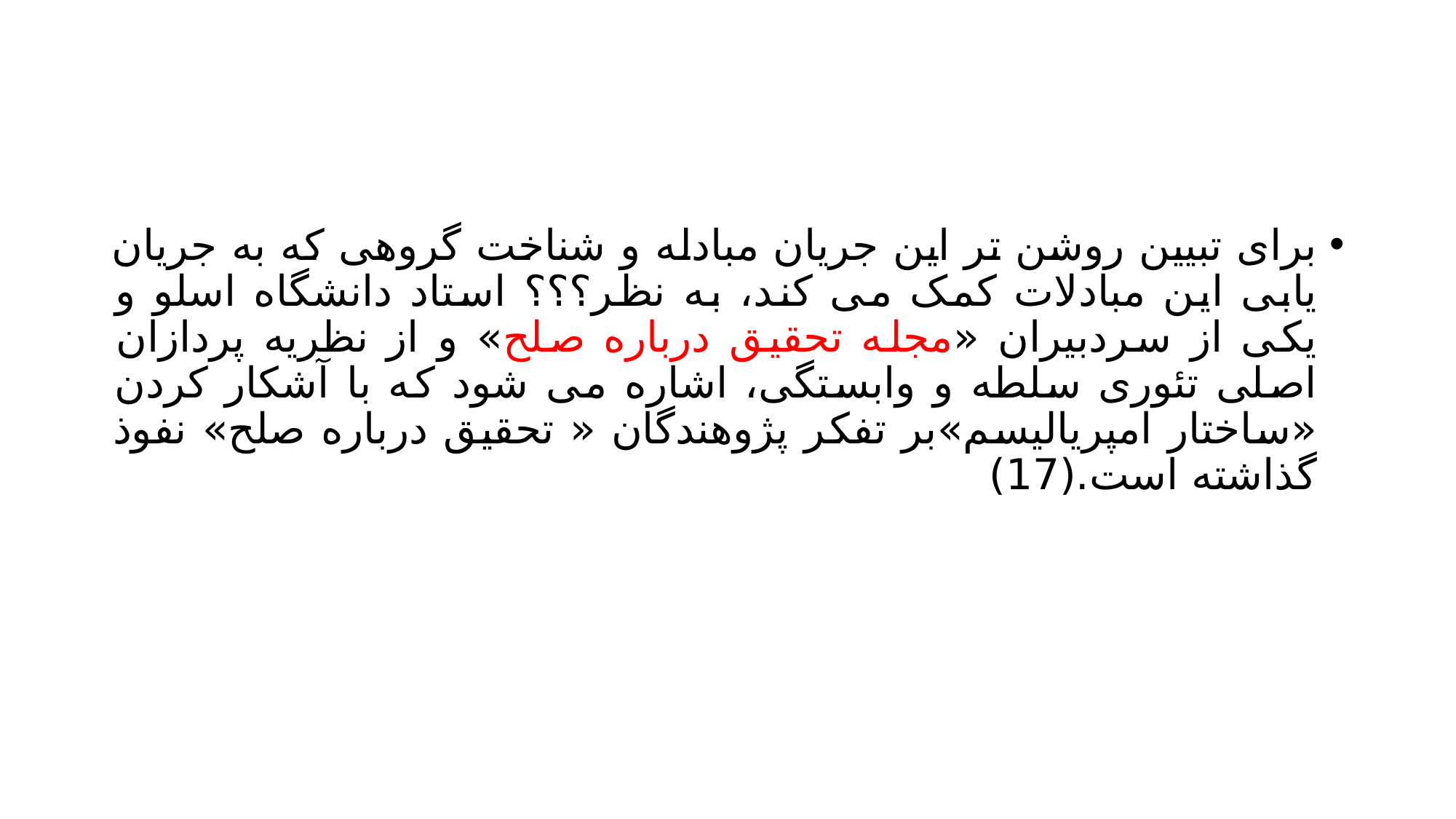

#
برای تبیین روشن تر این جریان مبادله و شناخت گروهی که به جریان یابی این مبادلات کمک می کند، به نظر؟؟؟ استاد دانشگاه اسلو و یکی از سردبیران «مجله تحقیق درباره صلح» و از نظریه پردازان اصلی تئوری سلطه و وابستگی، اشاره می شود که با آشکار کردن «ساختار امپریالیسم»بر تفکر پژوهندگان « تحقیق درباره صلح» نفوذ گذاشته است.(17)